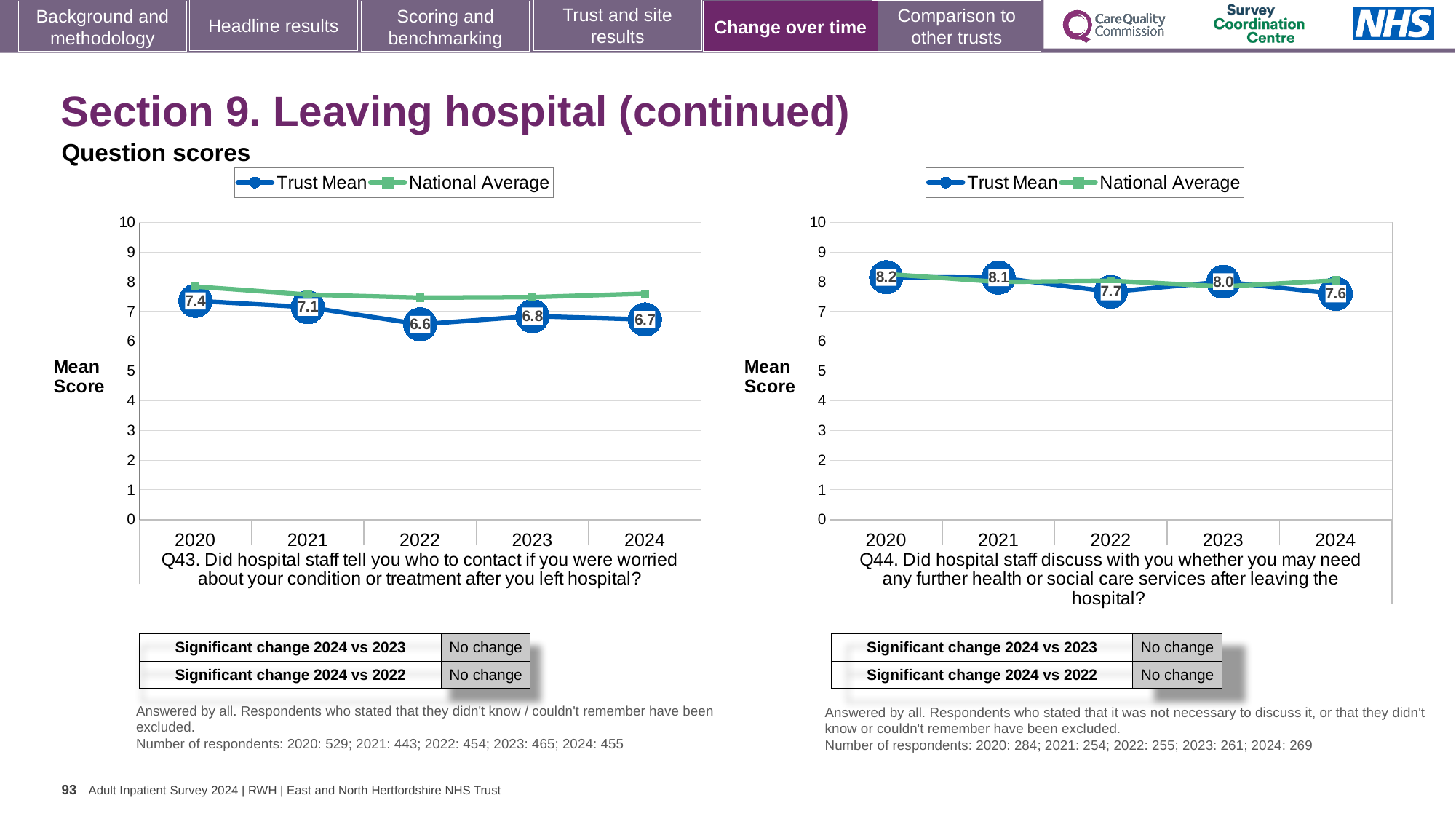

# Section 9. Leaving hospital (continued)
Question scores

### Chart

| Category | Trust Mean | National Average |
|---|---|---|
| 2020 | 7.36187630448992 | 7.842857855755162 |
| 2021 | 7.149769186510048 | 7.571455179806431 |
| 2022 | 6.571661783747667 | 7.468903342799158 |
| 2023 | 6.849955021852581 | 7.486812202116242 |
| 2024 | 6.734121167532895 | 7.603315693906589 |

### Chart

| Category | Trust Mean | National Average |
|---|---|---|
| 2020 | 8.158370583610724 | 8.265810726494152 |
| 2021 | 8.142522324662092 | 7.99907368534647 |
| 2022 | 7.664417629703775 | 8.040056053595018 |
| 2023 | 8.005409849131667 | 7.845326529544409 |
| 2024 | 7.599808410228976 | 8.050597128360762 |
| Significant change 2024 vs 2023 | No change |
| --- | --- |
| Significant change 2024 vs 2022 | No change |
| Significant change 2024 vs 2023 | No change |
| --- | --- |
| Significant change 2024 vs 2022 | No change |
Answered by all. Respondents who stated that they didn't know / couldn't remember have been excluded.
Number of respondents: 2020: 529; 2021: 443; 2022: 454; 2023: 465; 2024: 455

Answered by all. Respondents who stated that it was not necessary to discuss it, or that they didn't know or couldn't remember have been excluded.
Number of respondents: 2020: 284; 2021: 254; 2022: 255; 2023: 261; 2024: 269
93